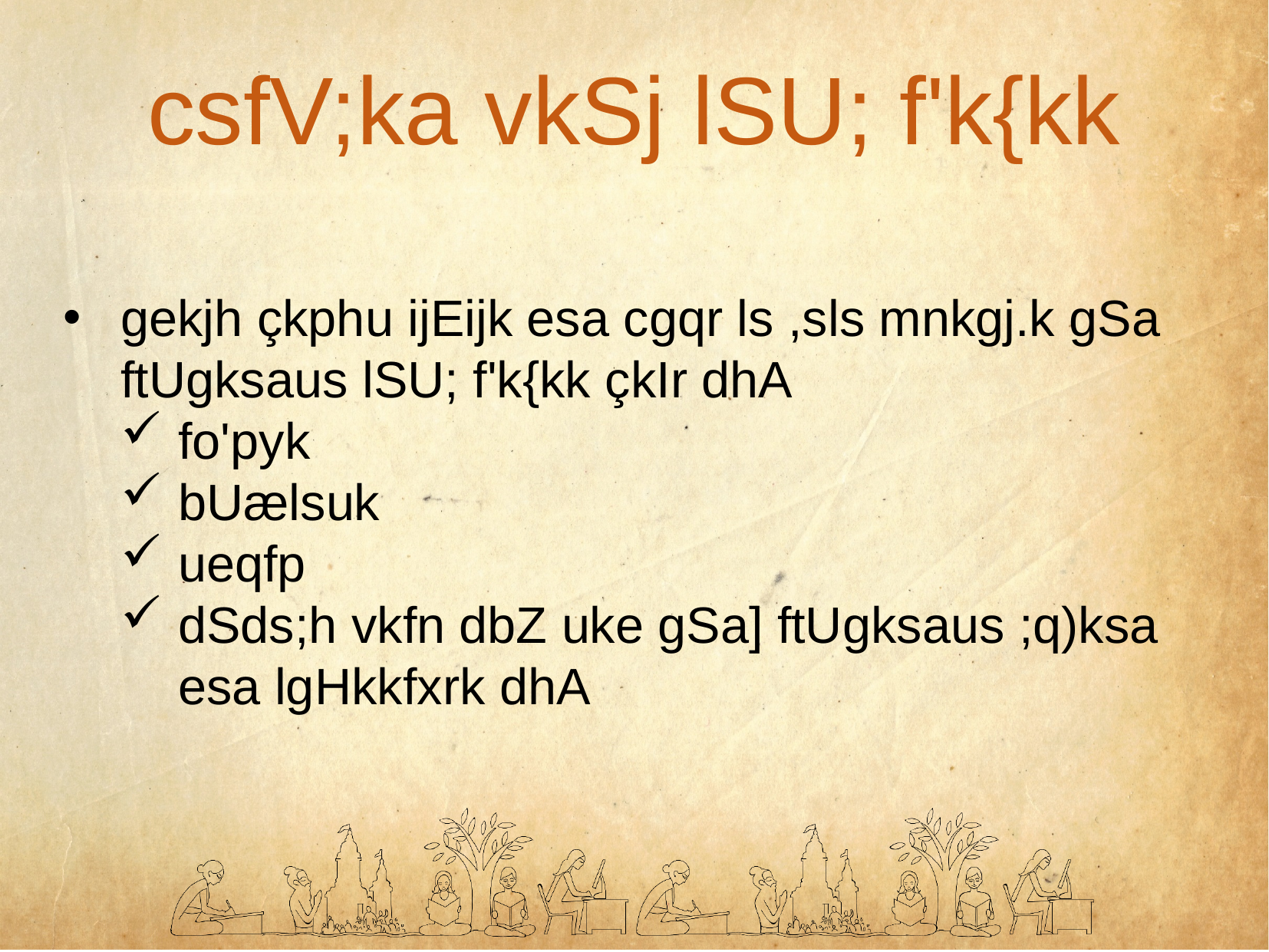

csfV;ka vkSj lSU; f'k{kk
gekjh çkphu ijEijk esa cgqr ls ,sls mnkgj.k gSa ftUgksaus lSU; f'k{kk çkIr dhA
fo'pyk
bUælsuk
ueqfp
dSds;h vkfn dbZ uke gSa] ftUgksaus ;q)ksa esa lgHkkfxrk dhA